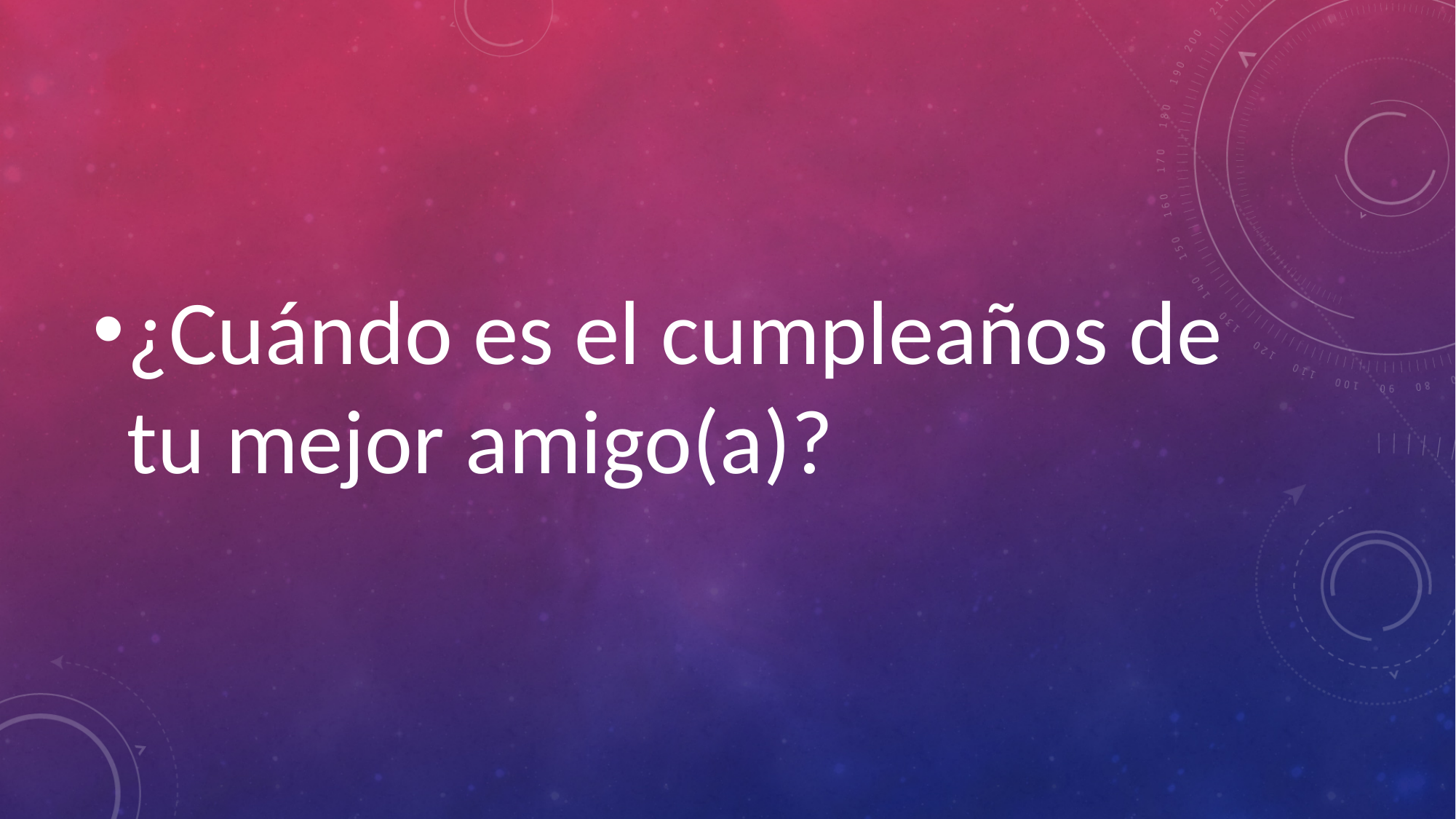

#
¿Cuándo es el cumpleaños de tu mejor amigo(a)?